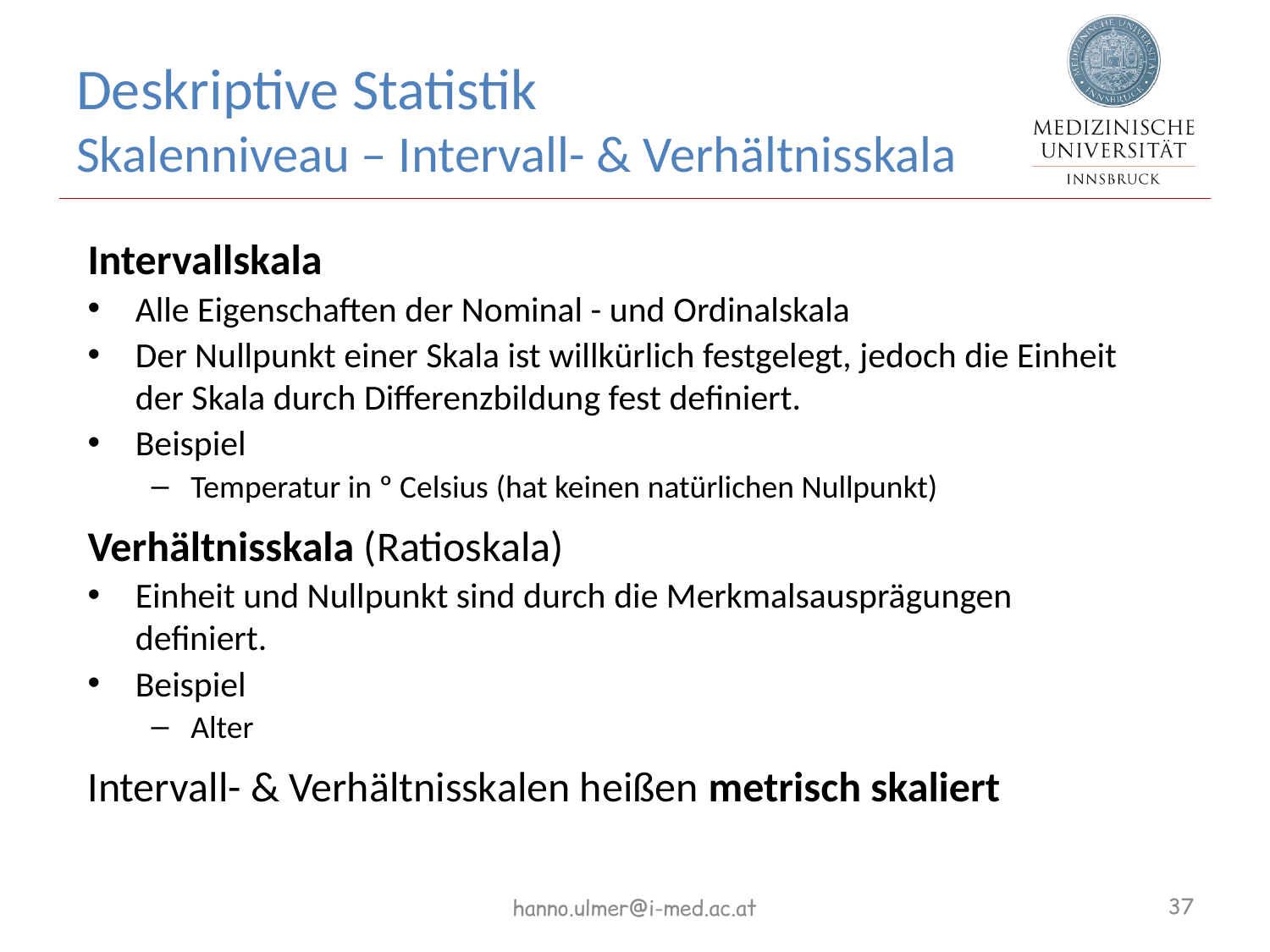

# Deskriptive Statistik Skalenniveau – Intervall- & Verhältnisskala
Intervallskala
Alle Eigenschaften der Nominal - und Ordinalskala
Der Nullpunkt einer Skala ist willkürlich festgelegt, jedoch die Einheit der Skala durch Differenzbildung fest definiert.
Beispiel
Temperatur in º Celsius (hat keinen natürlichen Nullpunkt)

Verhältnisskala (Ratioskala)
Einheit und Nullpunkt sind durch die Merkmalsausprägungen definiert.
Beispiel
Alter

Intervall- & Verhältnisskalen heißen metrisch skaliert
hanno.ulmer@i-med.ac.at
37